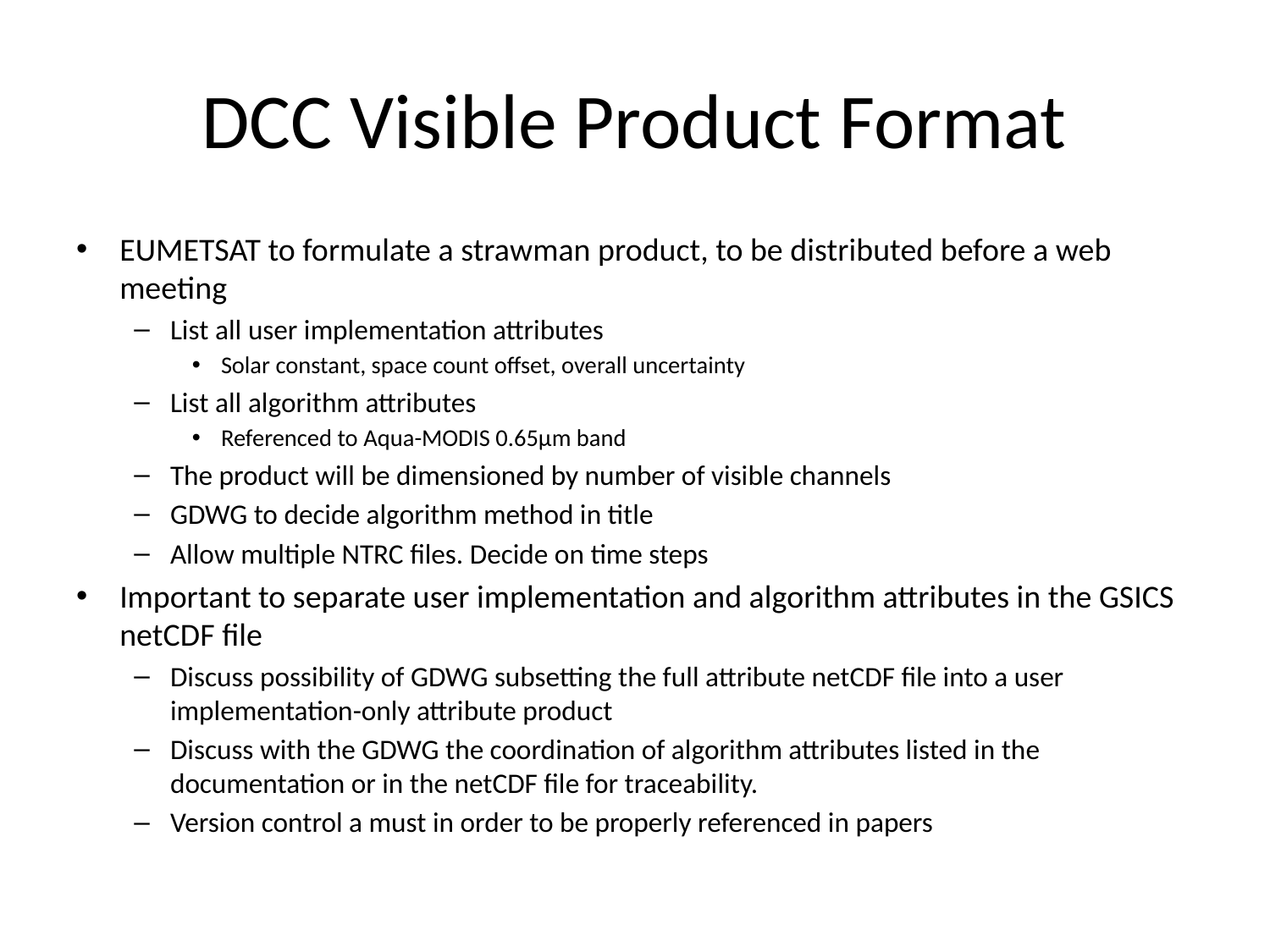

# DCC Visible Product Format
EUMETSAT to formulate a strawman product, to be distributed before a web meeting
List all user implementation attributes
Solar constant, space count offset, overall uncertainty
List all algorithm attributes
Referenced to Aqua-MODIS 0.65µm band
The product will be dimensioned by number of visible channels
GDWG to decide algorithm method in title
Allow multiple NTRC files. Decide on time steps
Important to separate user implementation and algorithm attributes in the GSICS netCDF file
Discuss possibility of GDWG subsetting the full attribute netCDF file into a user implementation-only attribute product
Discuss with the GDWG the coordination of algorithm attributes listed in the documentation or in the netCDF file for traceability.
Version control a must in order to be properly referenced in papers